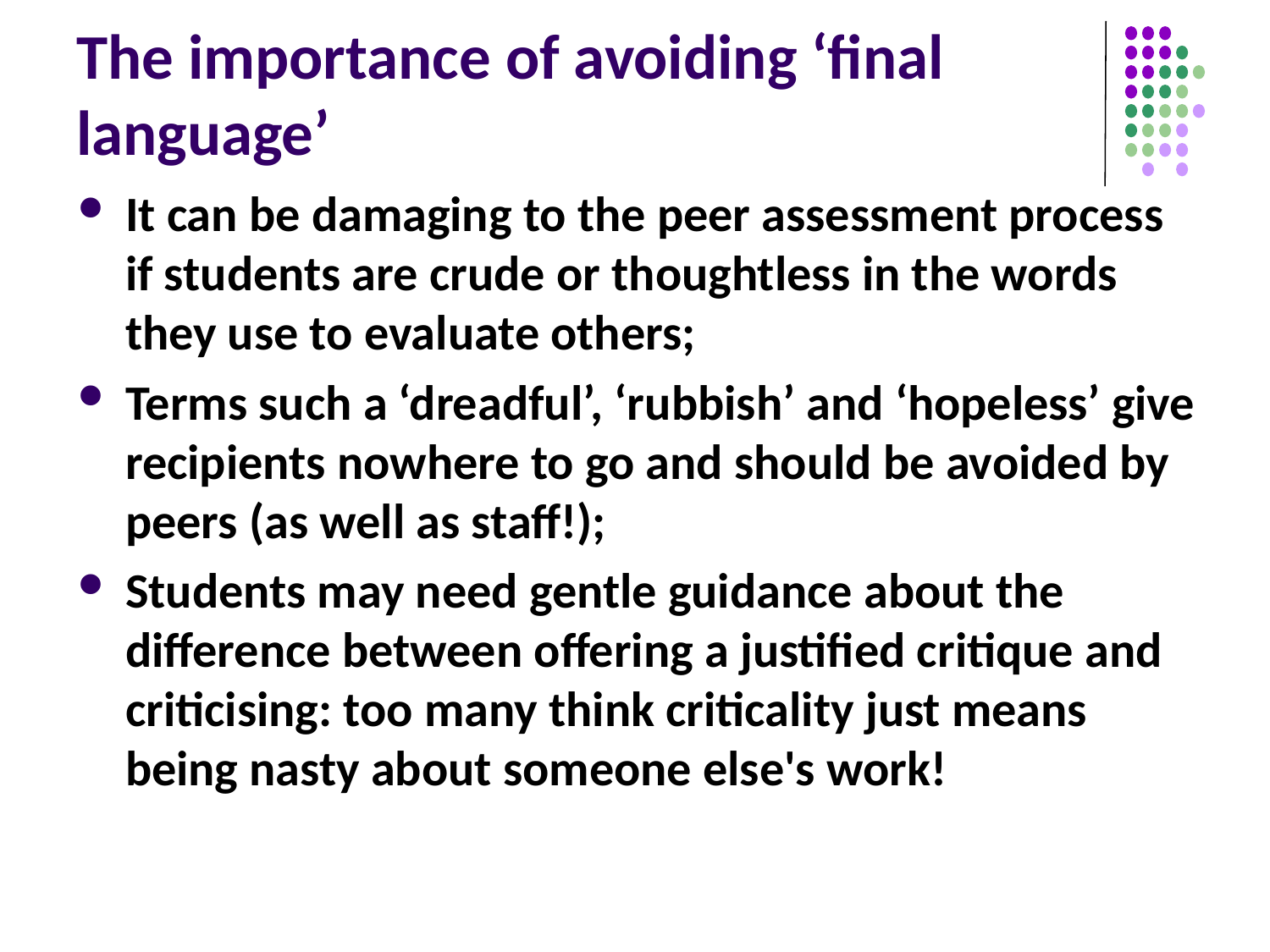

# The importance of avoiding ‘final language’
It can be damaging to the peer assessment process if students are crude or thoughtless in the words they use to evaluate others;
Terms such a ‘dreadful’, ‘rubbish’ and ‘hopeless’ give recipients nowhere to go and should be avoided by peers (as well as staff!);
Students may need gentle guidance about the difference between offering a justified critique and criticising: too many think criticality just means being nasty about someone else's work!